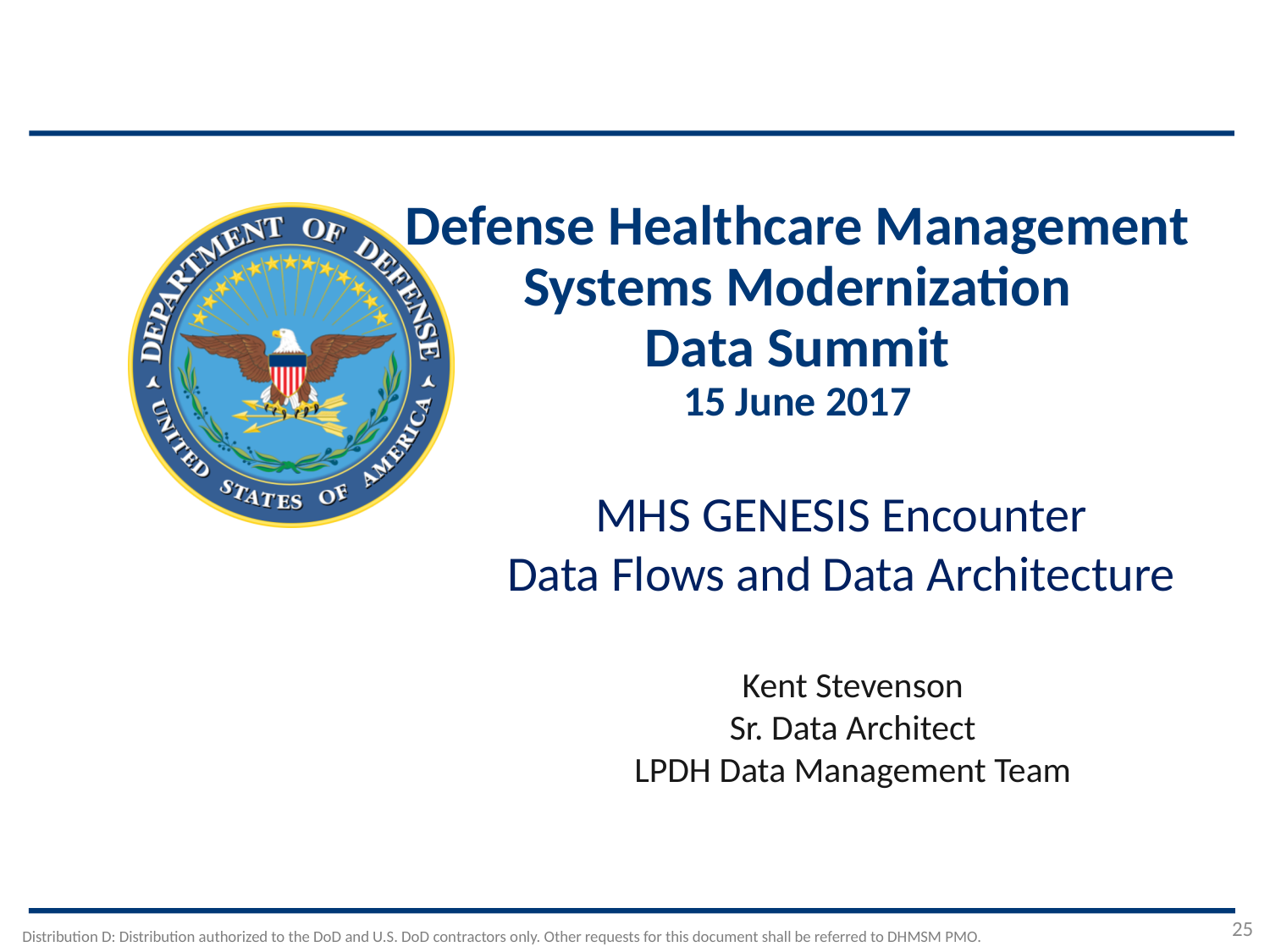

MHS GENESIS Encounter
Data Flows and Data Architecture
Kent Stevenson
Sr. Data Architect
LPDH Data Management Team

25